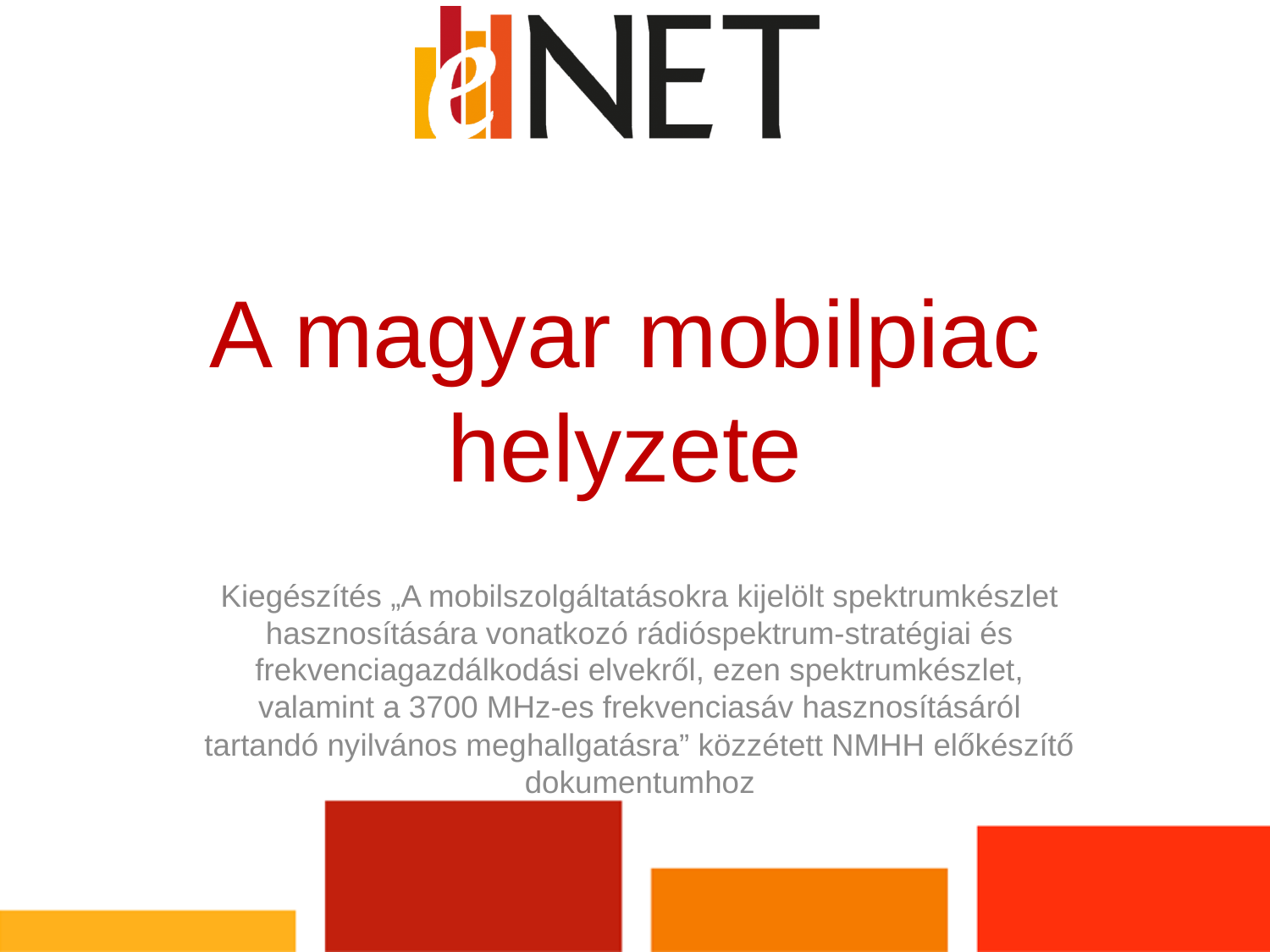

# A magyar mobilpiac helyzete

Kiegészítés „A mobilszolgáltatásokra kijelölt spektrumkészlet hasznosítására vonatkozó rádióspektrum-stratégiai és frekvenciagazdálkodási elvekről, ezen spektrumkészlet, valamint a 3700 MHz-es frekvenciasáv hasznosításáról tartandó nyilvános meghallgatásra” közzétett NMHH előkészítő dokumentumhoz